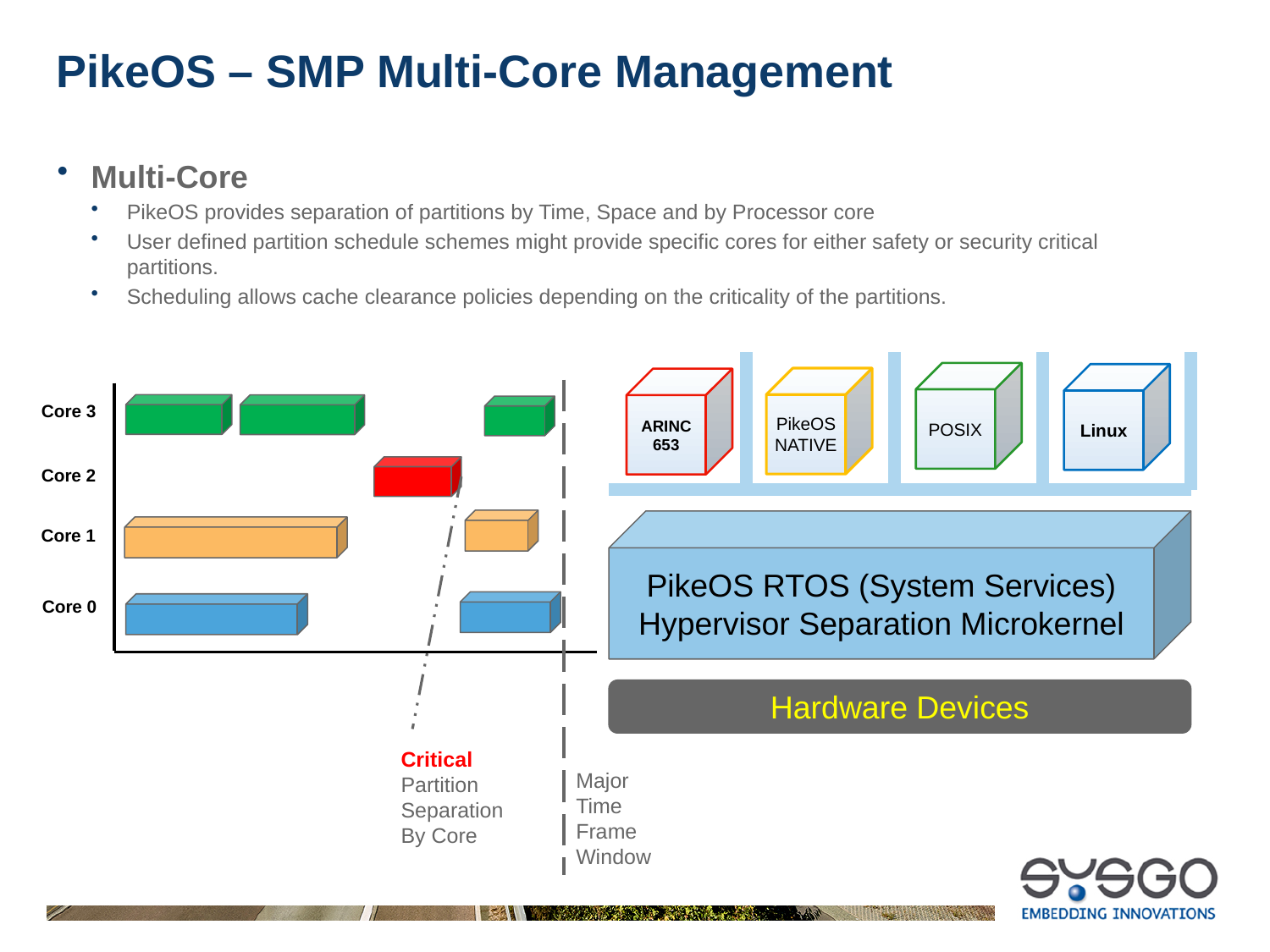

# PikeOS – SMP Multi-Core Management
Multi-Core
PikeOS provides separation of partitions by Time, Space and by Processor core
User defined partition schedule schemes might provide specific cores for either safety or security critical partitions.
Scheduling allows cache clearance policies depending on the criticality of the partitions.

POSIX
Linux
PikeOS
NATIVE
ARINC
653
Core 3

Core 2

PikeOS RTOS (System Services)
Hypervisor Separation Microkernel

Core 1
Core 0

Hardware Devices
Critical
Partition
Separation
By Core
Major
Time
Frame
Window